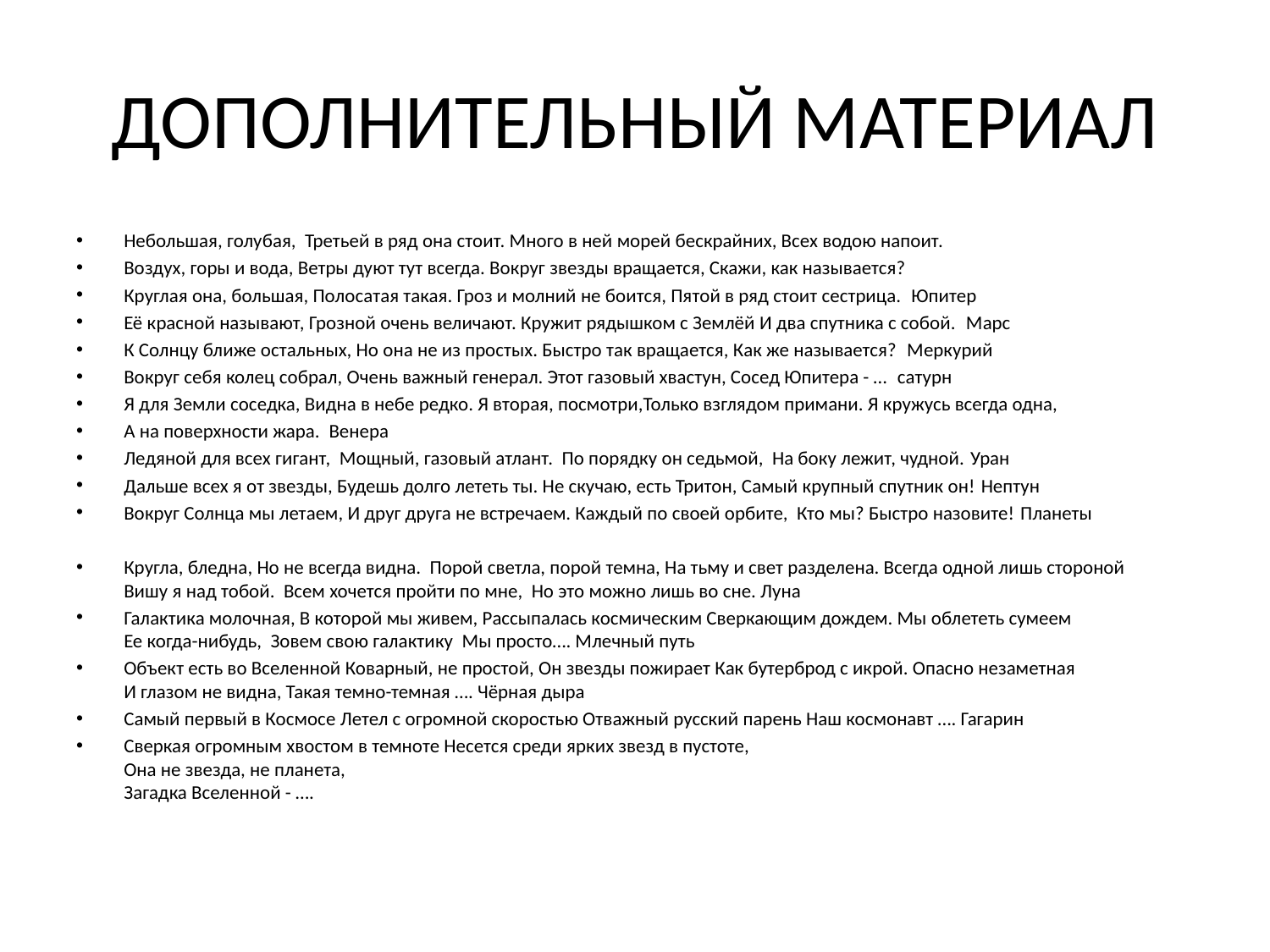

# ДОПОЛНИТЕЛЬНЫЙ МАТЕРИАЛ
Небольшая, голубая,  Третьей в ряд она стоит. Много в ней морей бескрайних, Всех водою напоит.
Воздух, горы и вода, Ветры дуют тут всегда. Вокруг звезды вращается, Скажи, как называется?
Круглая она, большая, Полосатая такая. Гроз и молний не боится, Пятой в ряд стоит сестрица.  Юпитер
Её красной называют, Грозной очень величают. Кружит рядышком с Землёй И два спутника с собой.  Марс
К Солнцу ближе остальных, Но она не из простых. Быстро так вращается, Как же называется?  Меркурий
Вокруг себя колец собрал, Очень важный генерал. Этот газовый хвастун, Сосед Юпитера - …  сатурн
Я для Земли соседка, Видна в небе редко. Я вторая, посмотри,Только взглядом примани. Я кружусь всегда одна,
А на поверхности жара.  Венера
Ледяной для всех гигант,  Мощный, газовый атлант.  По порядку он седьмой,  На боку лежит, чудной. Уран
Дальше всех я от звезды, Будешь долго лететь ты. Не скучаю, есть Тритон, Самый крупный спутник он! Нептун
Вокруг Солнца мы летаем, И друг друга не встречаем. Каждый по своей орбите,  Кто мы? Быстро назовите! Планеты

Кругла, бледна, Но не всегда видна.  Порой светла, порой темна, На тьму и свет разделена. Всегда одной лишь стороной
Вишу я над тобой.  Всем хочется пройти по мне,  Но это можно лишь во сне. Луна
Галактика молочная, В которой мы живем, Рассыпалась космическим Сверкающим дождем. Мы облететь сумеем
Ее когда-нибудь,  Зовем свою галактику  Мы просто…. Млечный путь
Объект есть во Вселенной Коварный, не простой, Он звезды пожирает Как бутерброд с икрой. Опасно незаметная
И глазом не видна, Такая темно-темная …. Чёрная дыра
Самый первый в Космосе Летел с огромной скоростью Отважный русский парень Наш космонавт …. Гагарин
Сверкая огромным хвостом в темноте Несется среди ярких звезд в пустоте,
Она не звезда, не планета,
Загадка Вселенной - ….